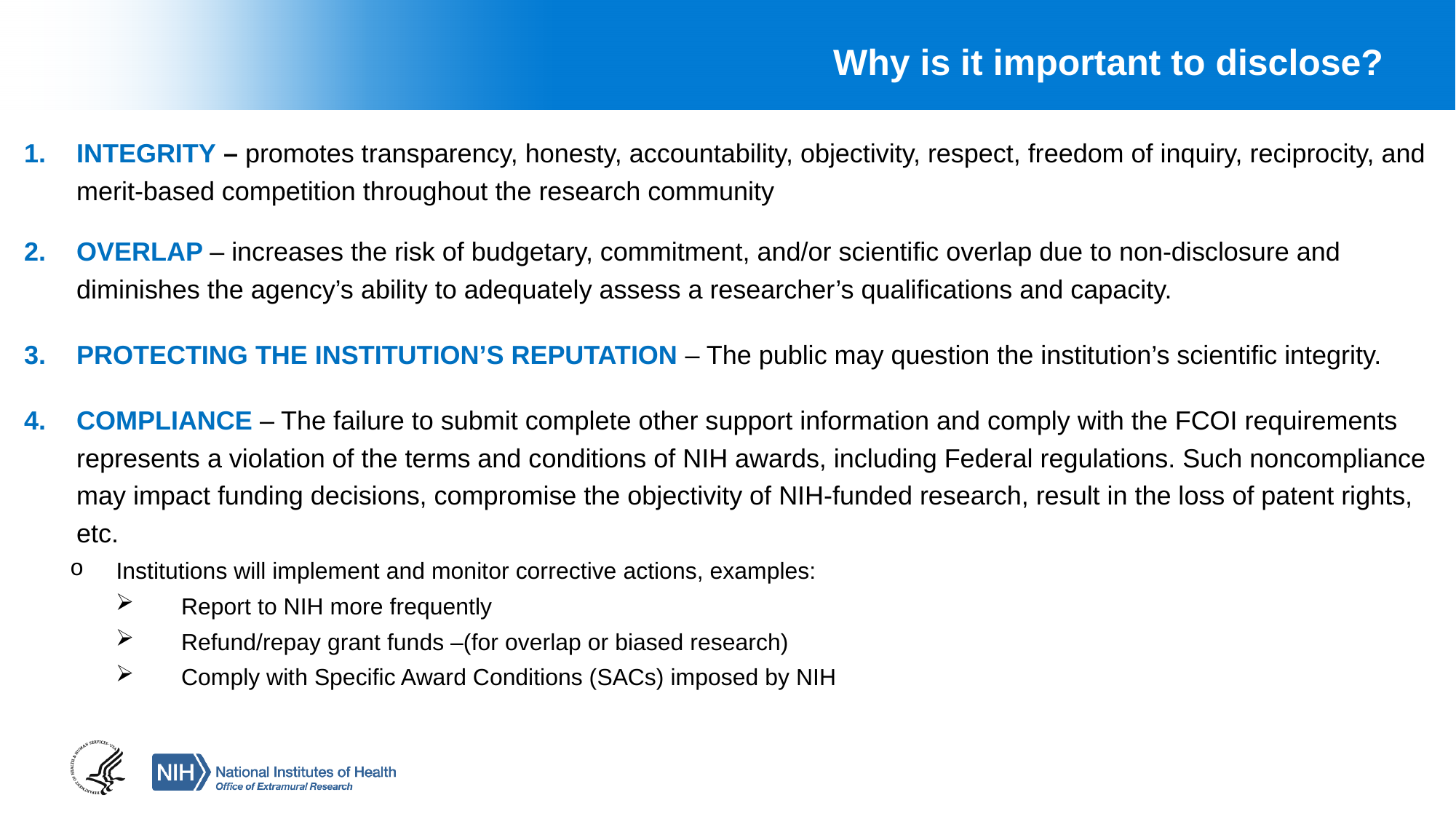

# Why is it important to disclose?
INTEGRITY – promotes transparency, honesty, accountability, objectivity, respect, freedom of inquiry, reciprocity, and merit-based competition throughout the research community
OVERLAP – increases the risk of budgetary, commitment, and/or scientific overlap due to non-disclosure and diminishes the agency’s ability to adequately assess a researcher’s qualifications and capacity.​
PROTECTING THE INSTITUTION’S REPUTATION – The public may question the institution’s scientific integrity.
COMPLIANCE – The failure to submit complete other support information and comply with the FCOI requirements represents a violation of the terms and conditions of NIH awards, including Federal regulations. Such noncompliance may impact funding decisions, compromise the objectivity of NIH-funded research, result in the loss of patent rights, etc.
Institutions will implement and monitor corrective actions, examples:
Report to NIH more frequently
Refund/repay grant funds –(for overlap or biased research)
Comply with Specific Award Conditions (SACs) imposed by NIH